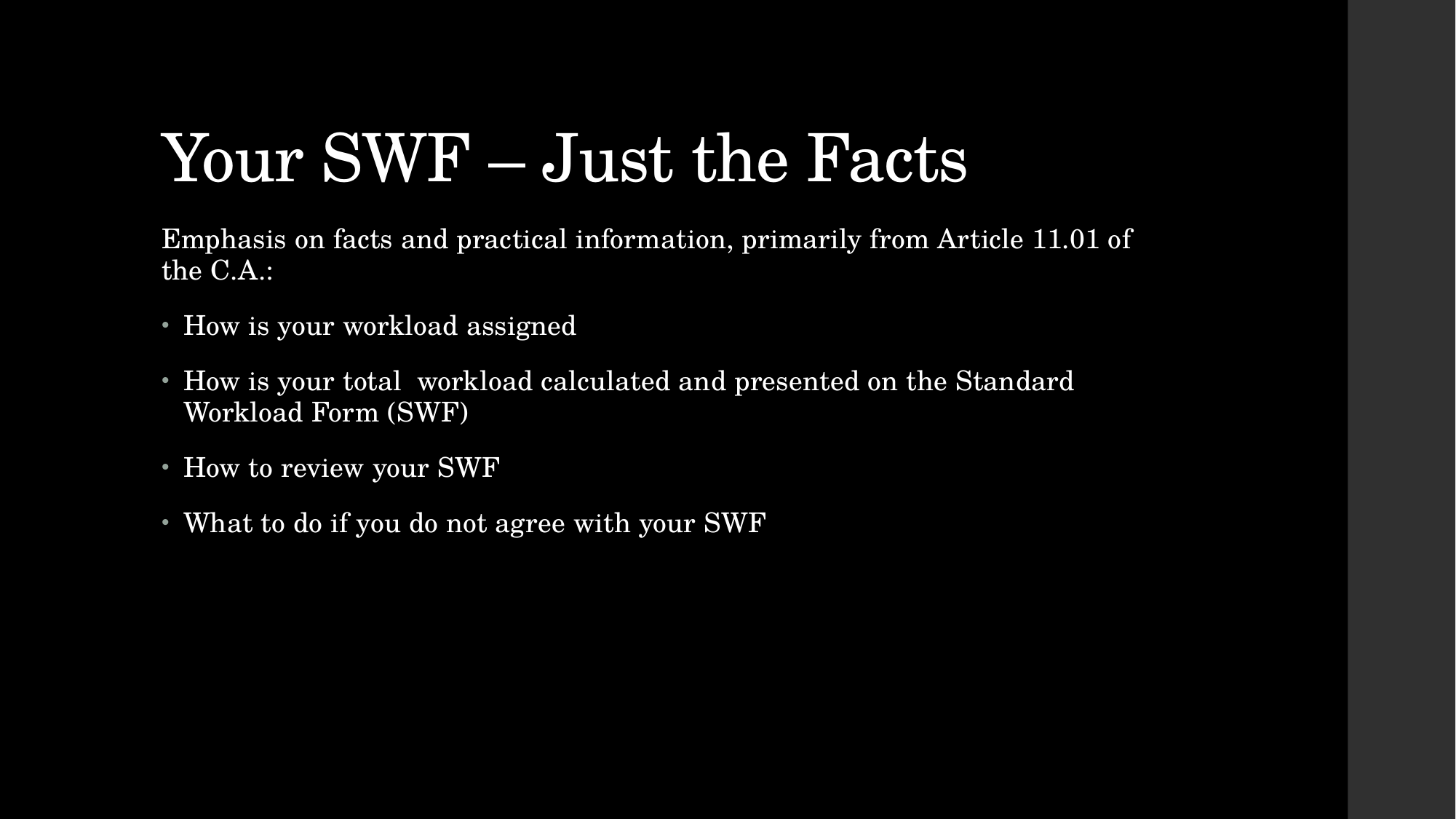

# Your SWF – Just the Facts
Emphasis on facts and practical information, primarily from Article 11.01 of the C.A.:
How is your workload assigned
How is your total  workload calculated and presented on the Standard Workload Form (SWF)
How to review your SWF
What to do if you do not agree with your SWF